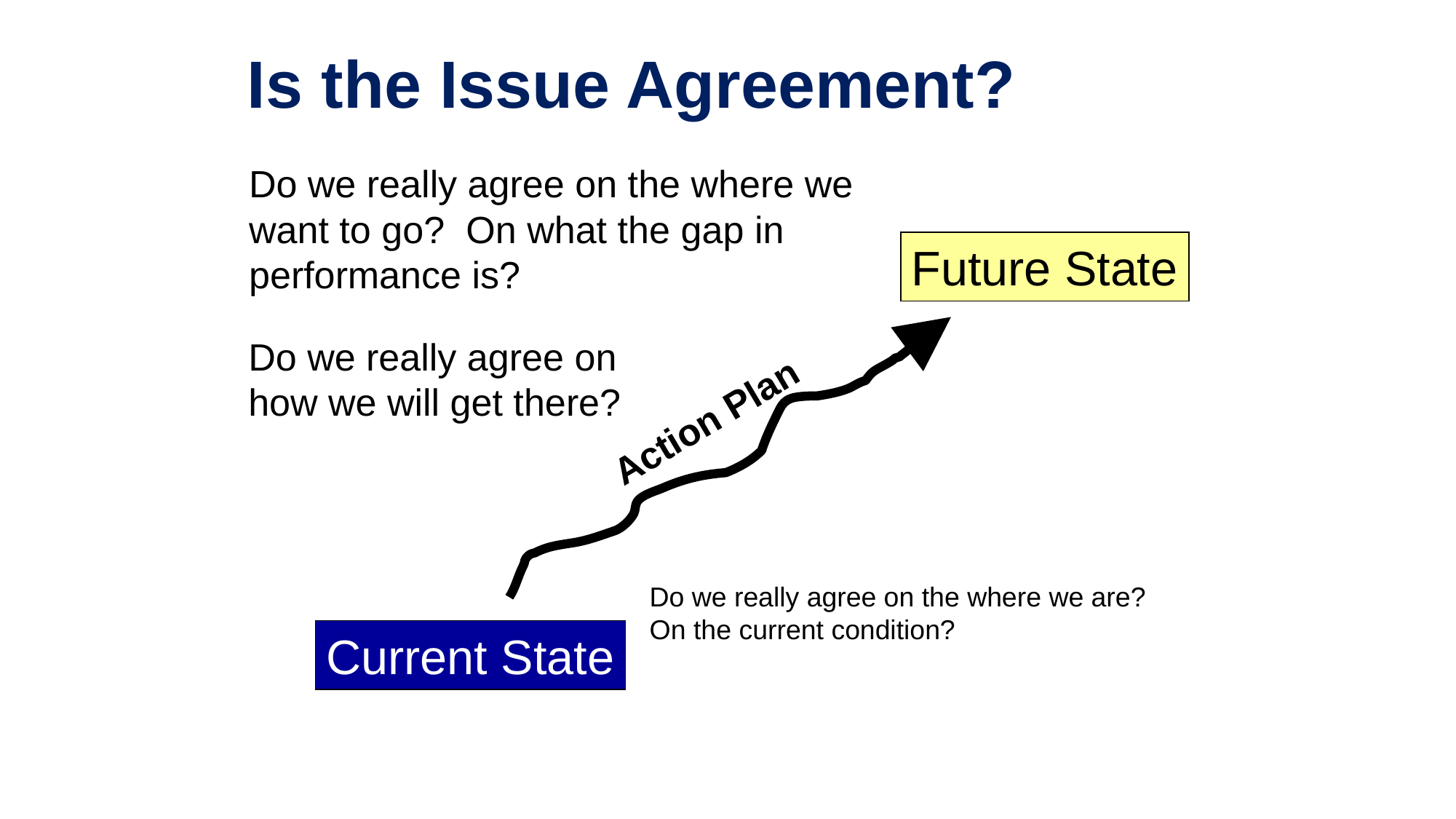

Is the Issue Agreement?
Do we really agree on the where we want to go?  On what the gap in performance is?
Future State

Do we really agree on how we will get there?

Action Plan
Do we really agree on the where we are?  On the current condition?
Current State